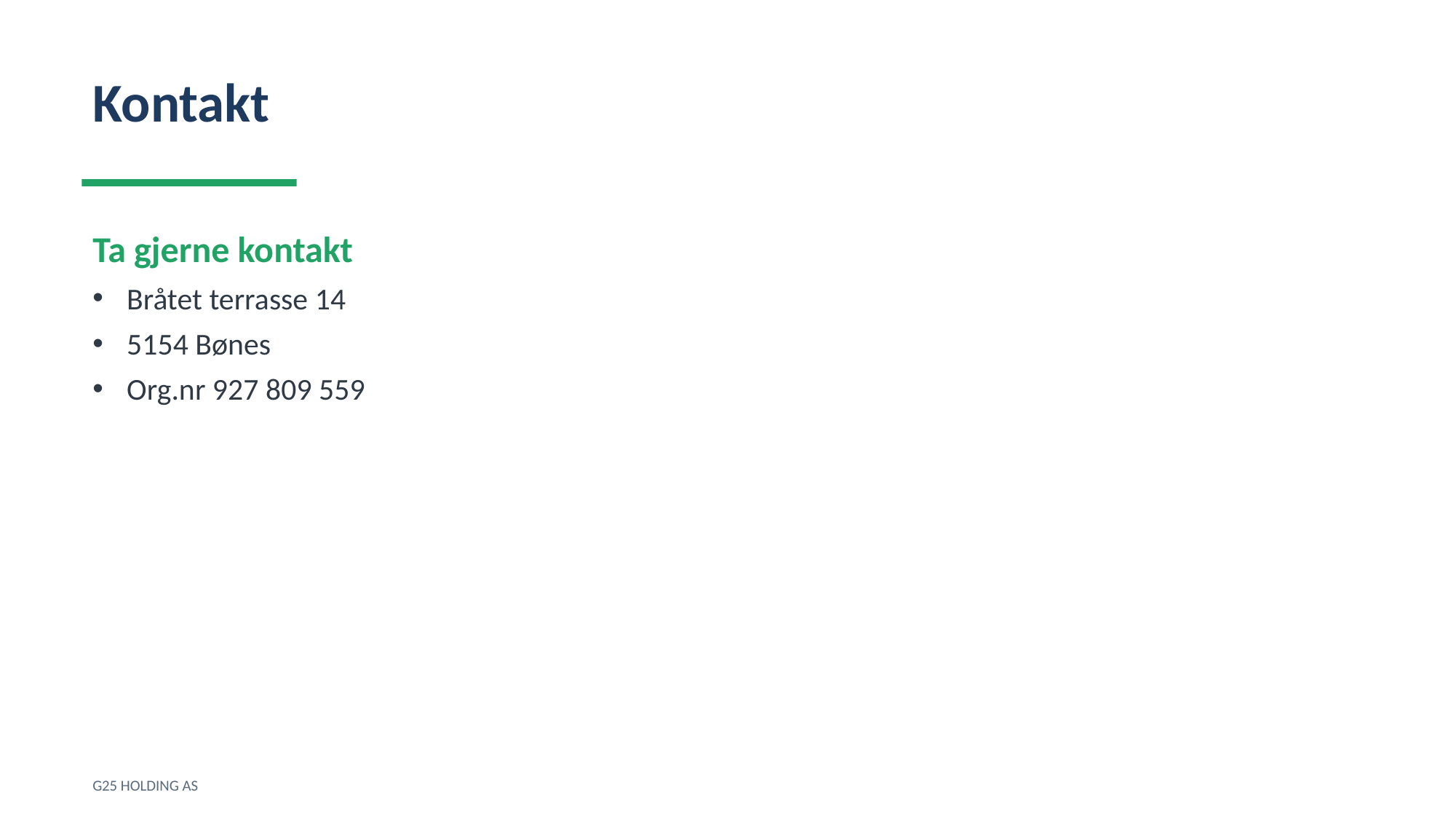

Kontakt

Ta gjerne kontakt
Bråtet terrasse 14
5154 Bønes
Org.nr 927 809 559
G25 HOLDING AS